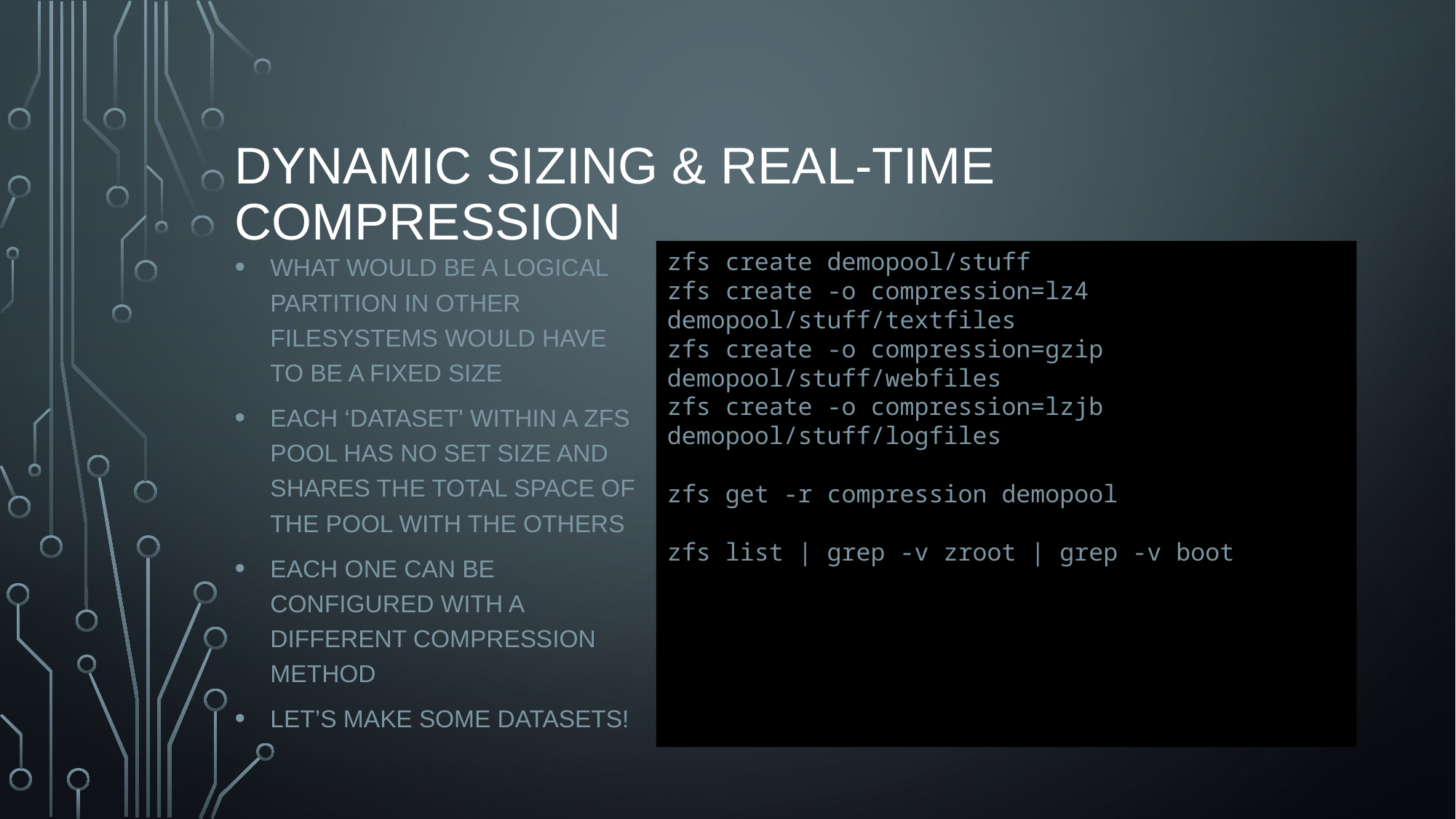

# DYNAMIC SIZING & REAL-TIME COMPRESSION
What would be a logical partition in other filesystems would have to be a fixed size
Each ‘dataset' within a ZFS pool has no set size and shares the total space of the pool with the others
Each one can be configured with a different compression method
Let’s make some DATASETS!
zfs create demopool/stuff
zfs create -o compression=lz4 demopool/stuff/textfiles
zfs create -o compression=gzip demopool/stuff/webfiles
zfs create -o compression=lzjb demopool/stuff/logfiles

zfs get -r compression demopool

zfs list | grep -v zroot | grep -v boot